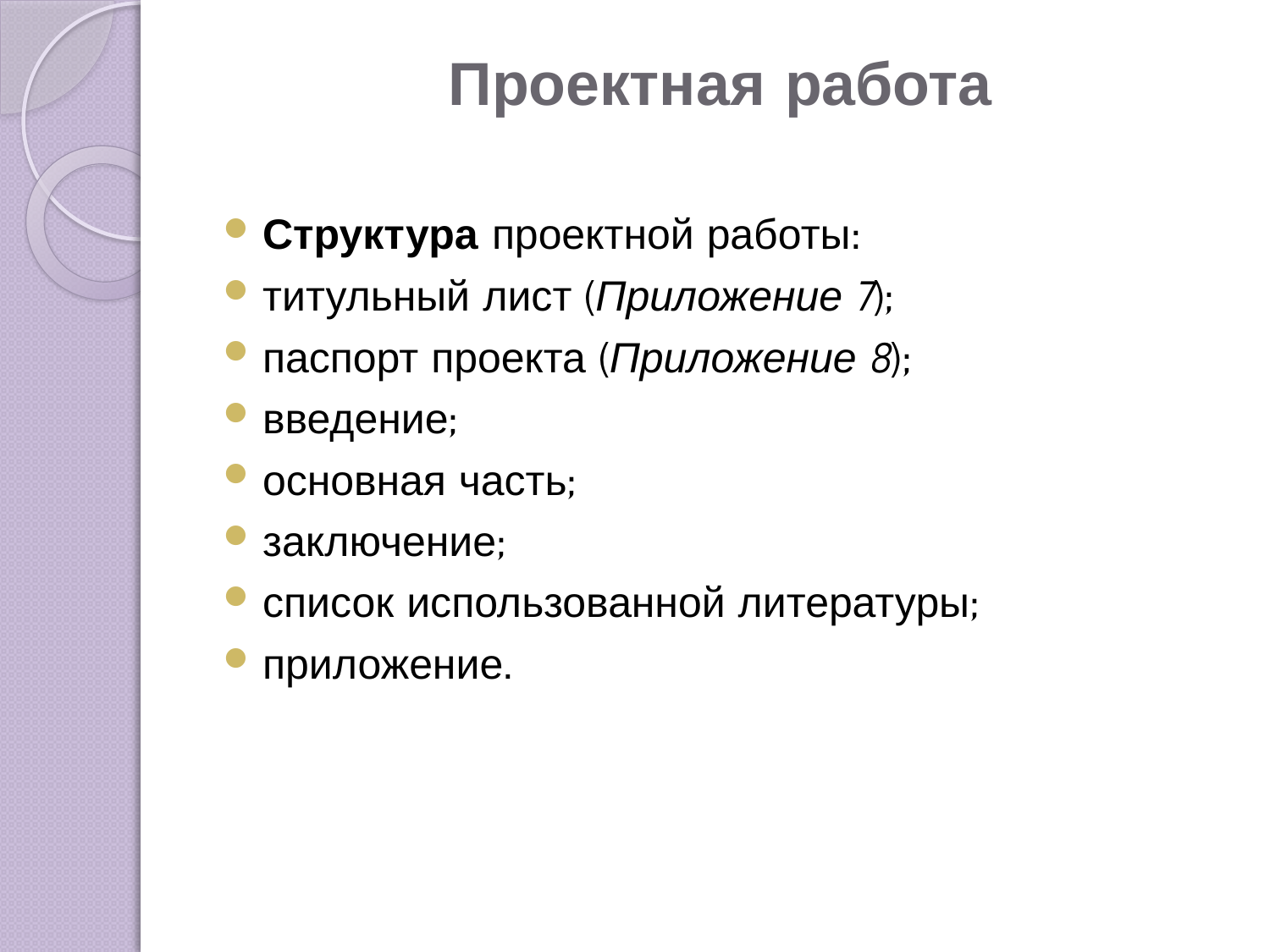

# Проектная работа
Структура проектной работы:
титульный лист (Приложение 7);
паспорт проекта (Приложение 8);
введение;
основная часть;
заключение;
список использованной литературы;
приложение.